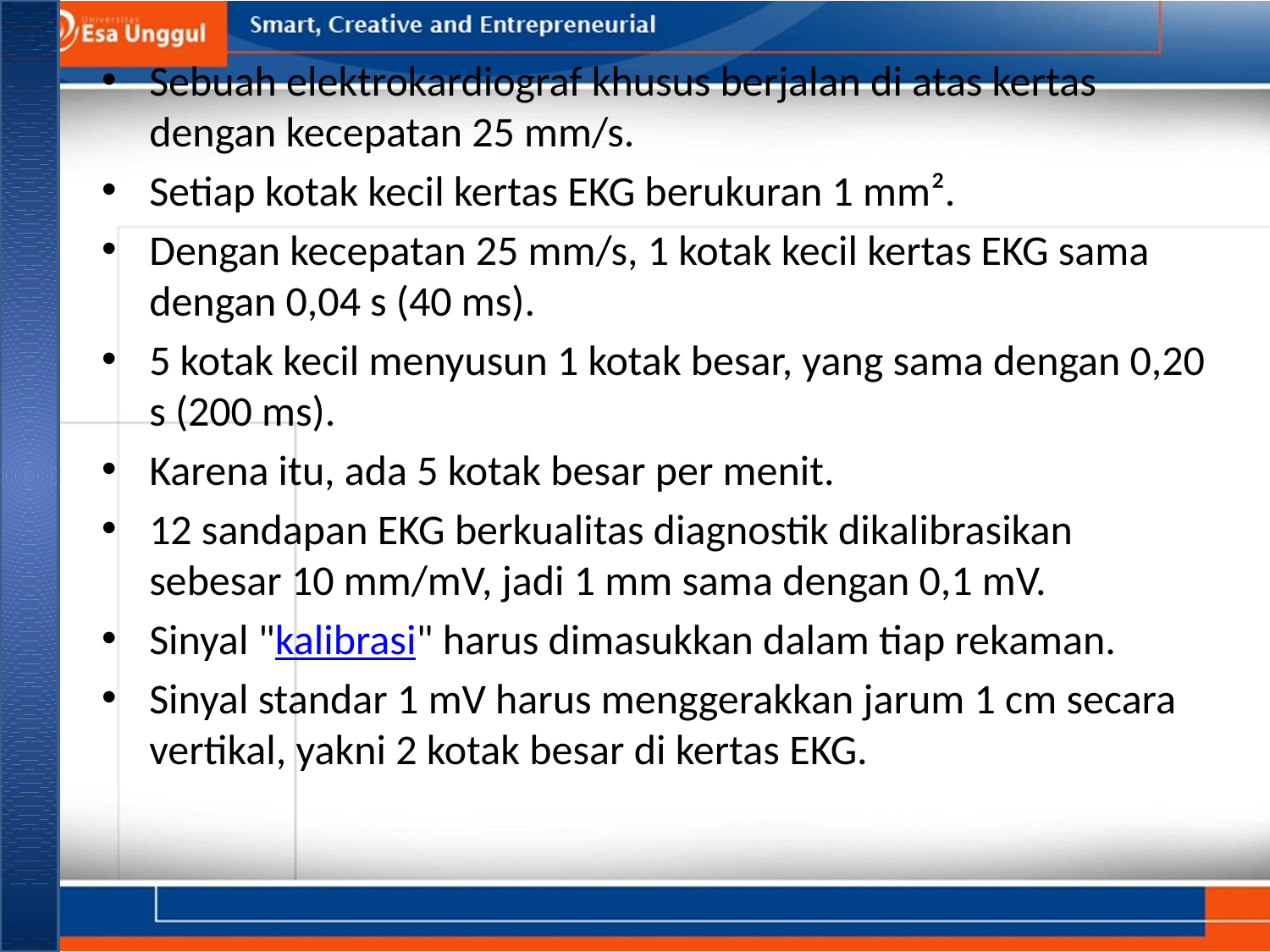

Sebuah elektrokardiograf khusus berjalan di atas kertas dengan kecepatan 25 mm/s.
Setiap kotak kecil kertas EKG berukuran 1 mm².
Dengan kecepatan 25 mm/s, 1 kotak kecil kertas EKG sama dengan 0,04 s (40 ms).
5 kotak kecil menyusun 1 kotak besar, yang sama dengan 0,20 s (200 ms).
Karena itu, ada 5 kotak besar per menit.
12 sandapan EKG berkualitas diagnostik dikalibrasikan sebesar 10 mm/mV, jadi 1 mm sama dengan 0,1 mV.
Sinyal "kalibrasi" harus dimasukkan dalam tiap rekaman.
Sinyal standar 1 mV harus menggerakkan jarum 1 cm secara vertikal, yakni 2 kotak besar di kertas EKG.